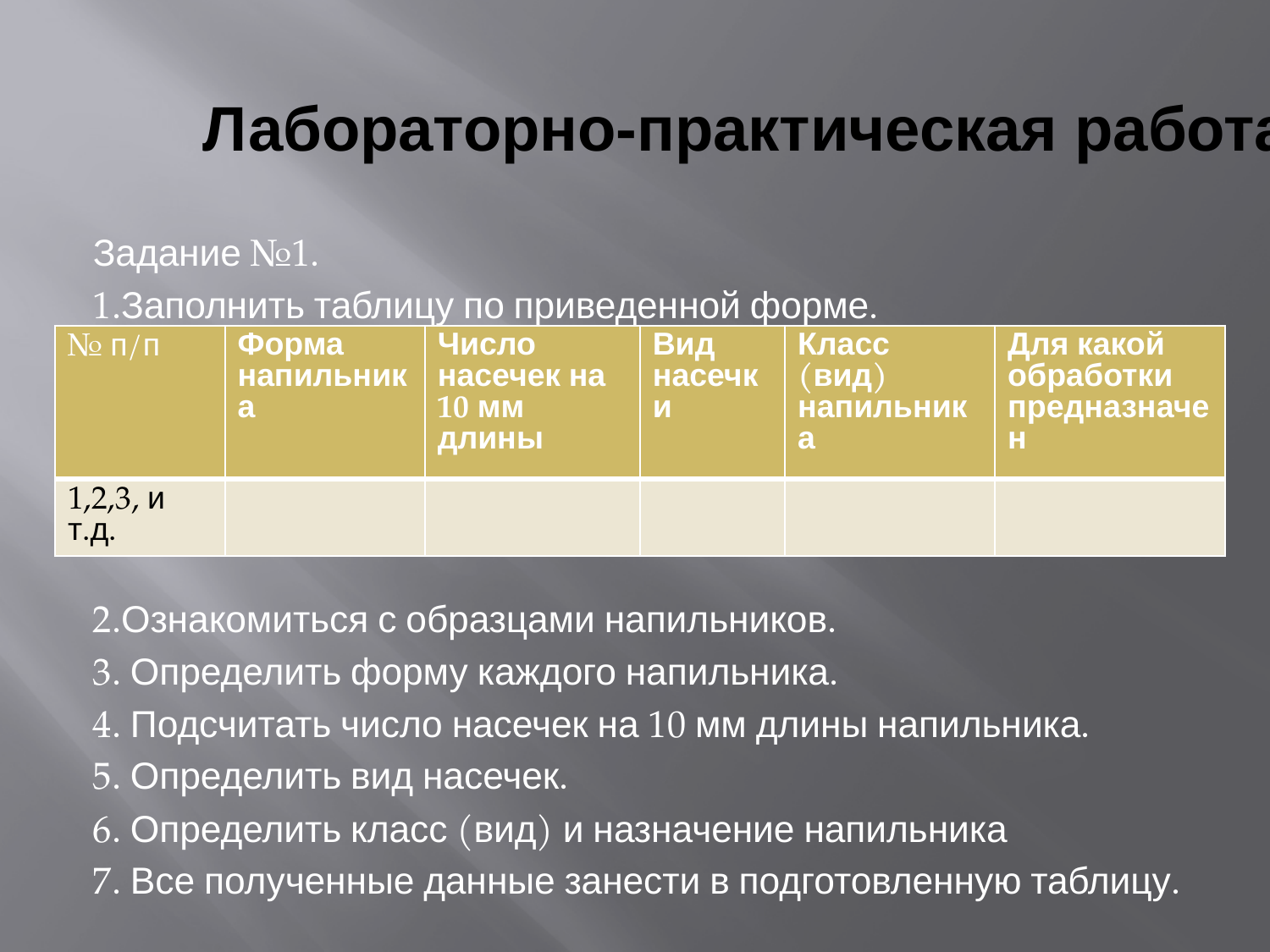

# Лабораторно-практическая работа
Задание №1.
1.Заполнить таблицу по приведенной форме.

2.Ознакомиться с образцами напильников.
3. Определить форму каждого напильника.
4. Подсчитать число насечек на 10 мм длины напильника.
5. Определить вид насечек.
6. Определить класс (вид) и назначение напильника
7. Все полученные данные занести в подготовленную таблицу.
| № п/п | Форма напильника | Число насечек на 10 мм длины | Вид насечки | Класс (вид) напильника | Для какой обработки предназначен |
| --- | --- | --- | --- | --- | --- |
| 1,2,3, и т.д. |  |  |  |  |  |